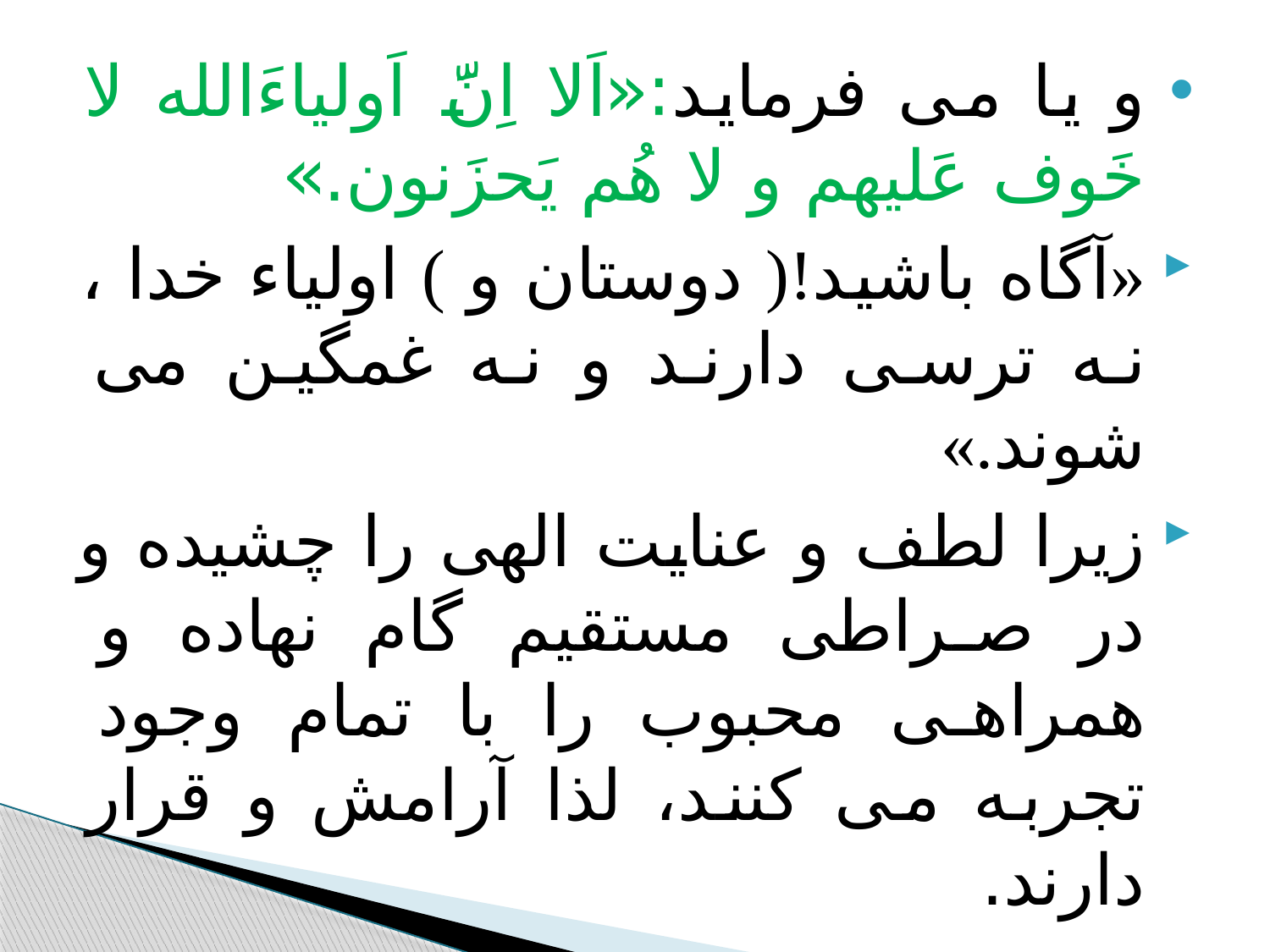

#
و یا می فرماید:«اَلا اِنَّ اَولیاءَالله لا خَوف عَلیهم و لا هُم یَحزَنون.»
«آگاه باشید!( دوستان و ) اولیاء خدا ، نه ترسی دارند و نه غمگین می شوند.»
زیرا لطف و عنایت الهی را چشیده و در صراطی مستقیم گام نهاده و همراهی محبوب را با تمام وجود تجربه می کنند، لذا آرامش و قرار دارند.
2- یونس / 62